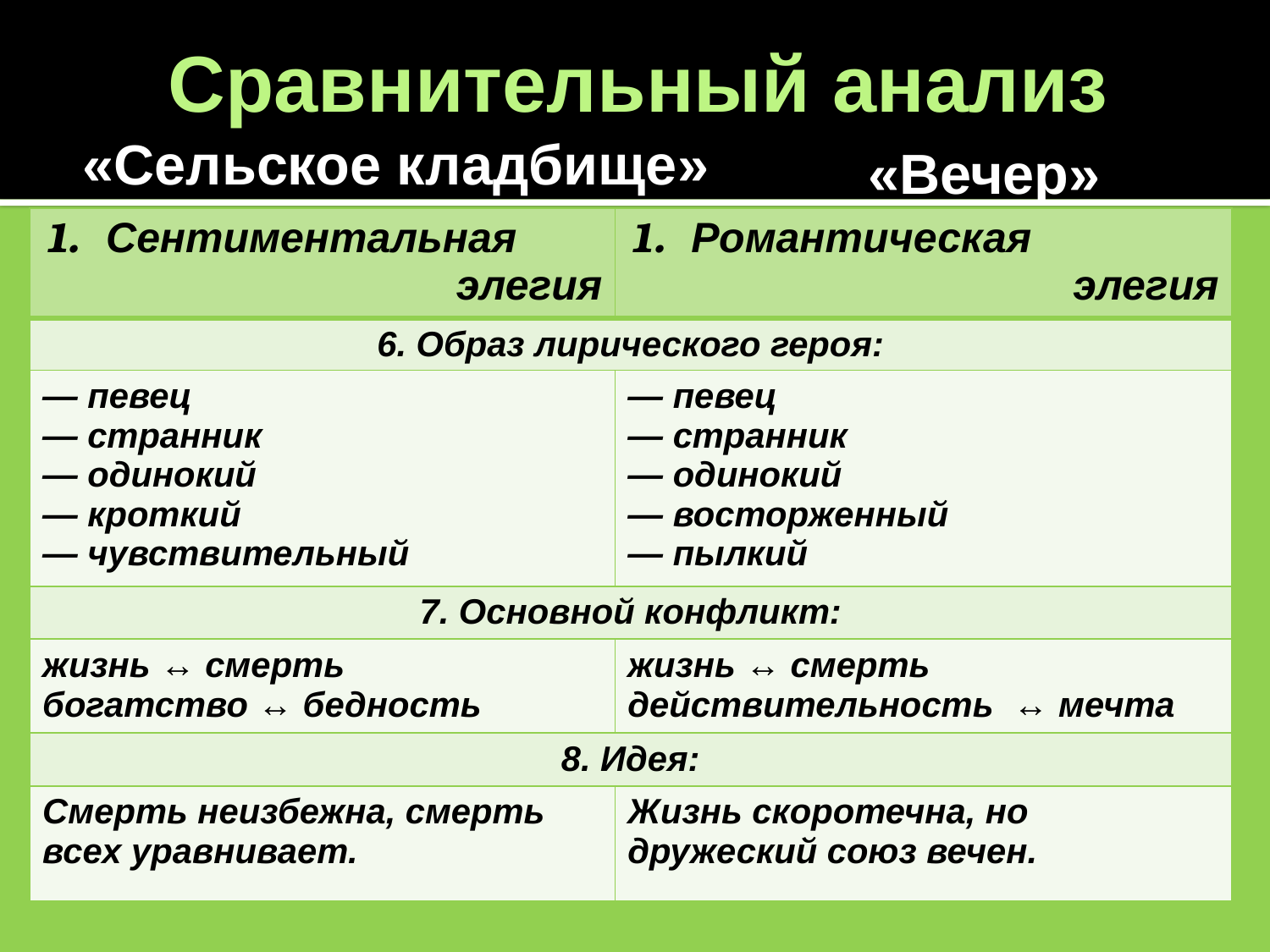

# Сравнительный анализ
«Сельское кладбище»
«Вечер»
| Сентиментальная элегия | Романтическая элегия |
| --- | --- |
| 6. Образ лирического героя: |  |
| — певец — странник — одинокий — кроткий — чувствительный | — певец — странник — одинокий — восторженный — пылкий |
| 7. Основной конфликт: |  |
| жизнь ↔ смерть богатство ↔ бедность | жизнь ↔ смерть действительность ↔ мечта |
| 8. Идея: |  |
| Смерть неизбежна, смерть всех уравнивает. | Жизнь скоротечна, но дружеский союз вечен. |